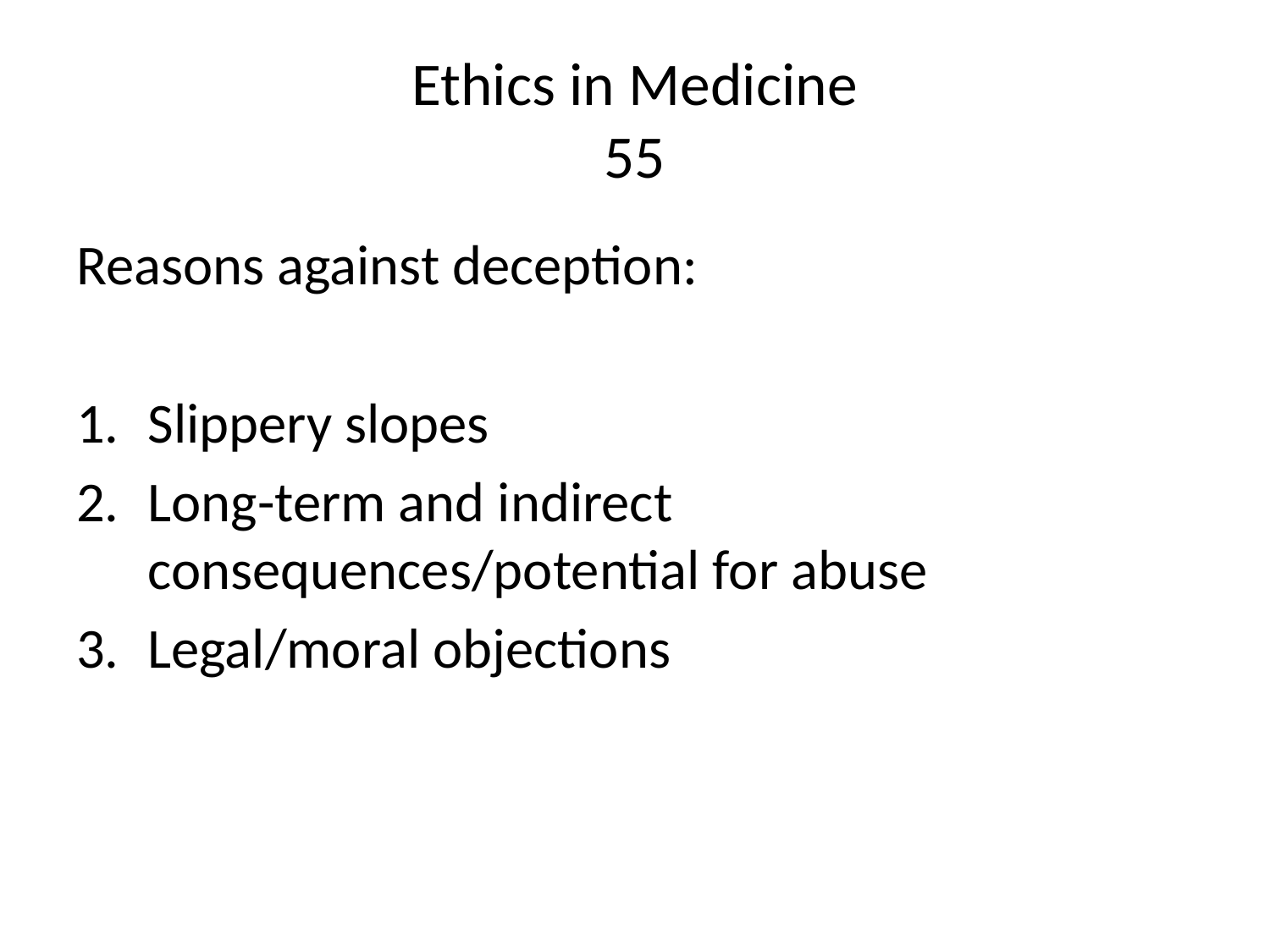

# Ethics in Medicine 55
Reasons against deception:

Slippery slopes
Long-term and indirect consequences/potential for abuse
Legal/moral objections